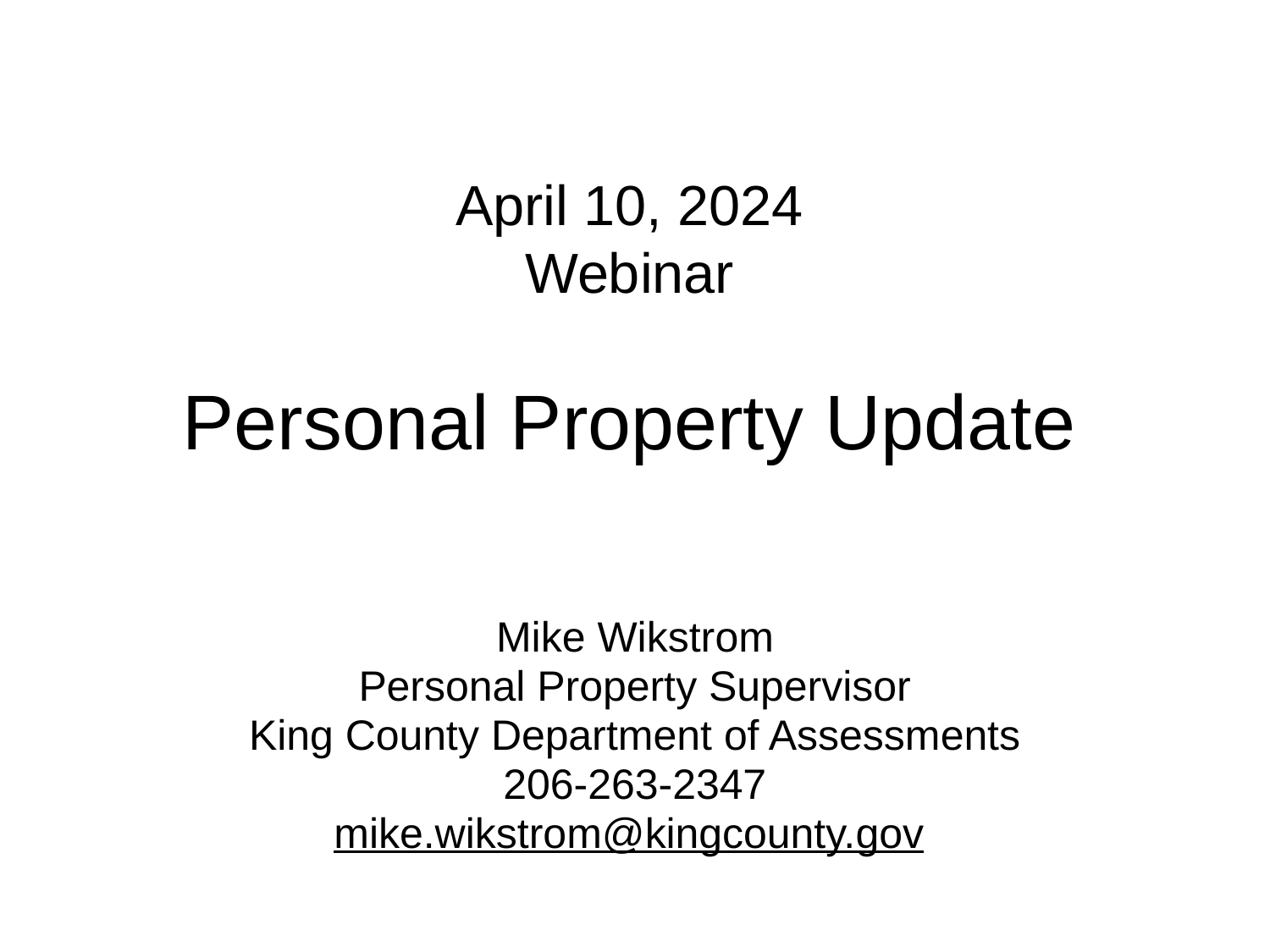

# April 10, 2024 Webinar Personal Property Update
Mike Wikstrom
Personal Property Supervisor
King County Department of Assessments
206-263-2347
mike.wikstrom@kingcounty.gov